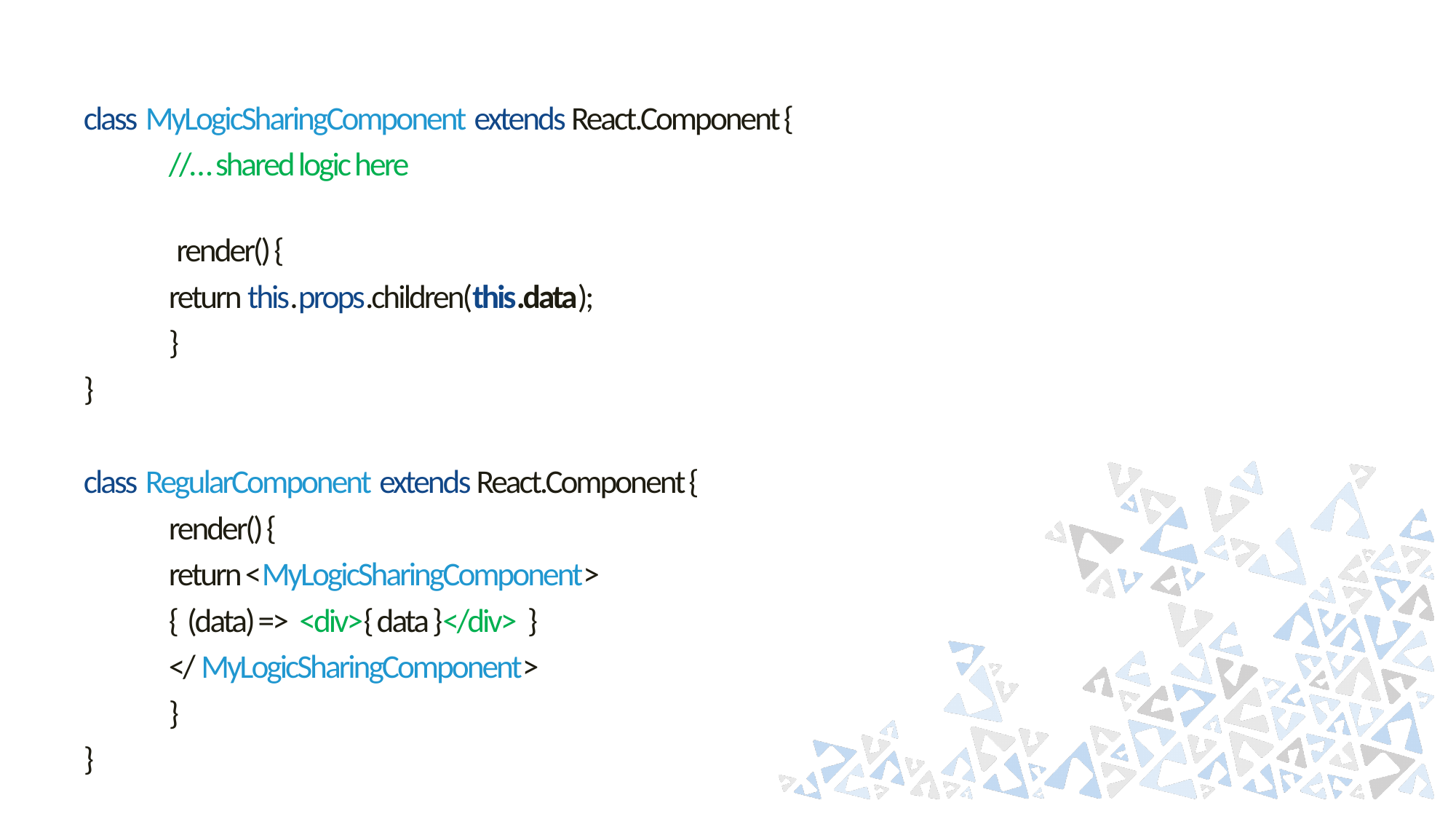

class MyLogicSharingComponent extends React.Component {
	//… shared logic here
 	 render() {
		return this.props.children(this.data);
 	}
}

class RegularComponent extends React.Component {
	render() {
  		return <MyLogicSharingComponent>
        			{  (data) =>  <div>{ data }</div>  }
		</ MyLogicSharingComponent>
  	}
}